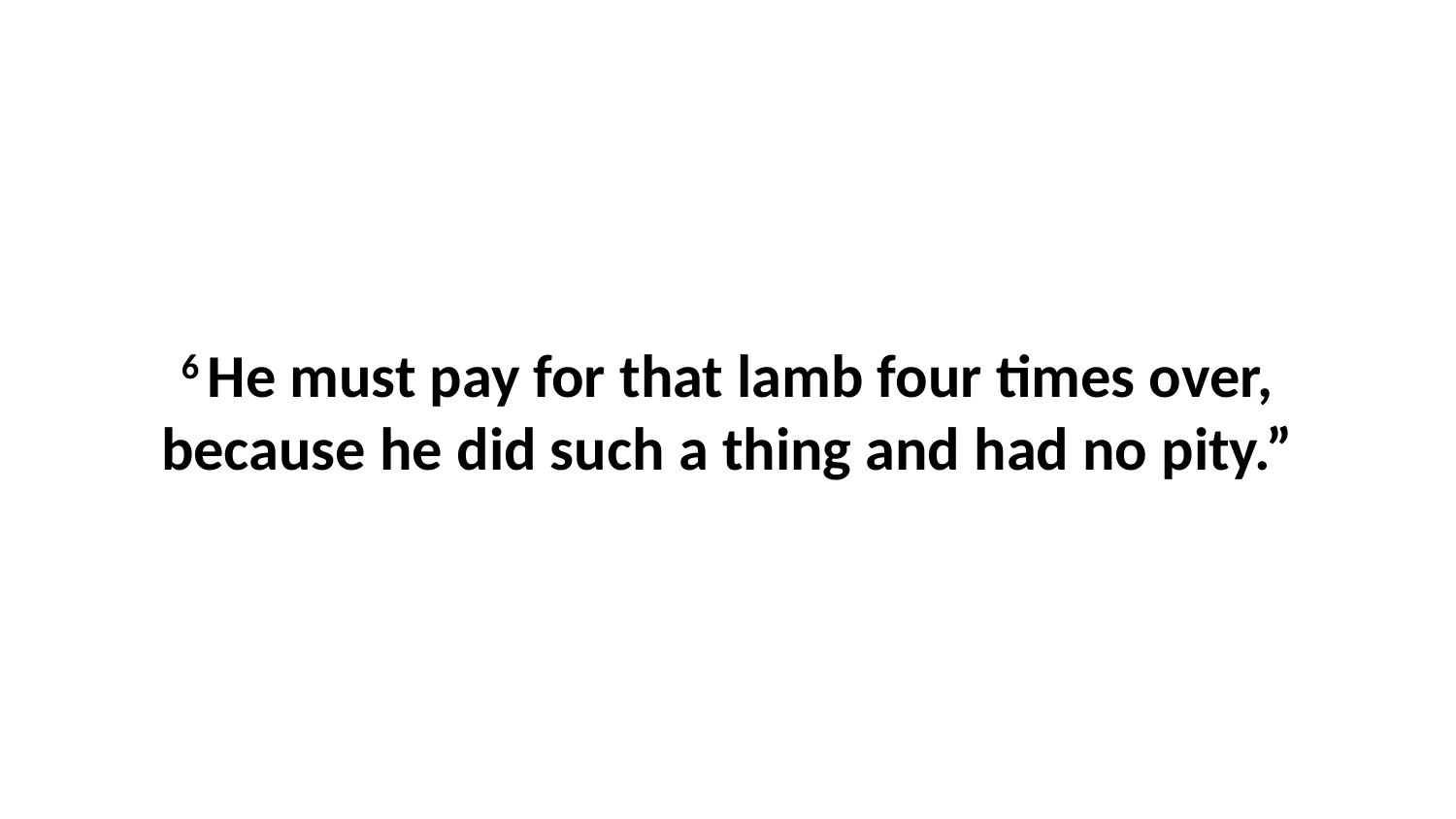

6 He must pay for that lamb four times over, because he did such a thing and had no pity.”